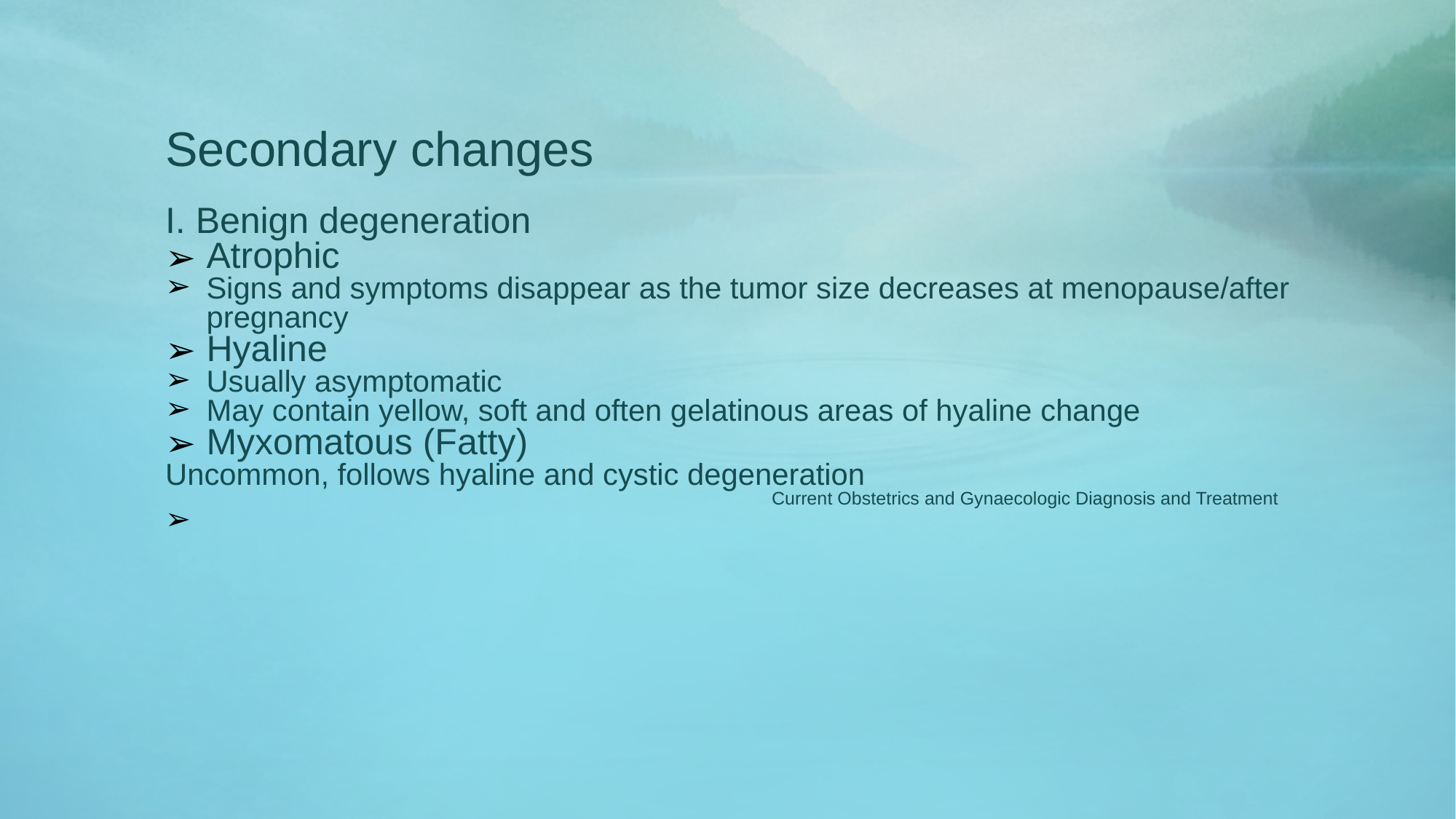

Secondary changes
I. Benign degeneration
Atrophic
Signs and symptoms disappear as the tumor size decreases at menopause/after pregnancy
Hyaline
Usually asymptomatic
May contain yellow, soft and often gelatinous areas of hyaline change
Myxomatous (Fatty)
Uncommon, follows hyaline and cystic degeneration
                                                                                                                       Current Obstetrics and Gynaecologic Diagnosis and Treatment